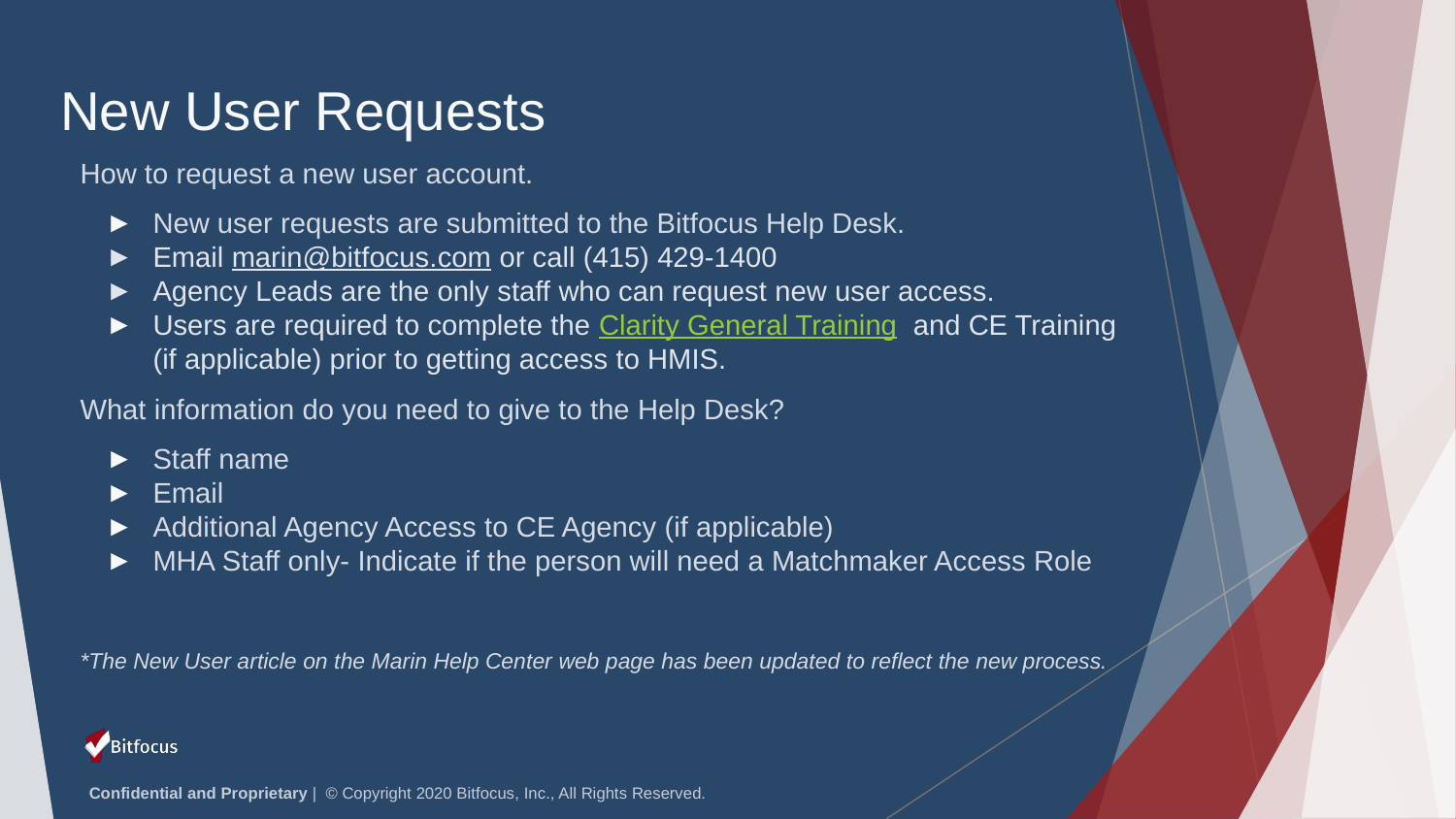

# New User Requests
How to request a new user account.
New user requests are submitted to the Bitfocus Help Desk.
Email marin@bitfocus.com or call (415) 429-1400
Agency Leads are the only staff who can request new user access.
Users are required to complete the Clarity General Training  and CE Training (if applicable) prior to getting access to HMIS.
What information do you need to give to the Help Desk?
Staff name
Email
Additional Agency Access to CE Agency (if applicable)
MHA Staff only- Indicate if the person will need a Matchmaker Access Role

*The New User article on the Marin Help Center web page has been updated to reflect the new process.